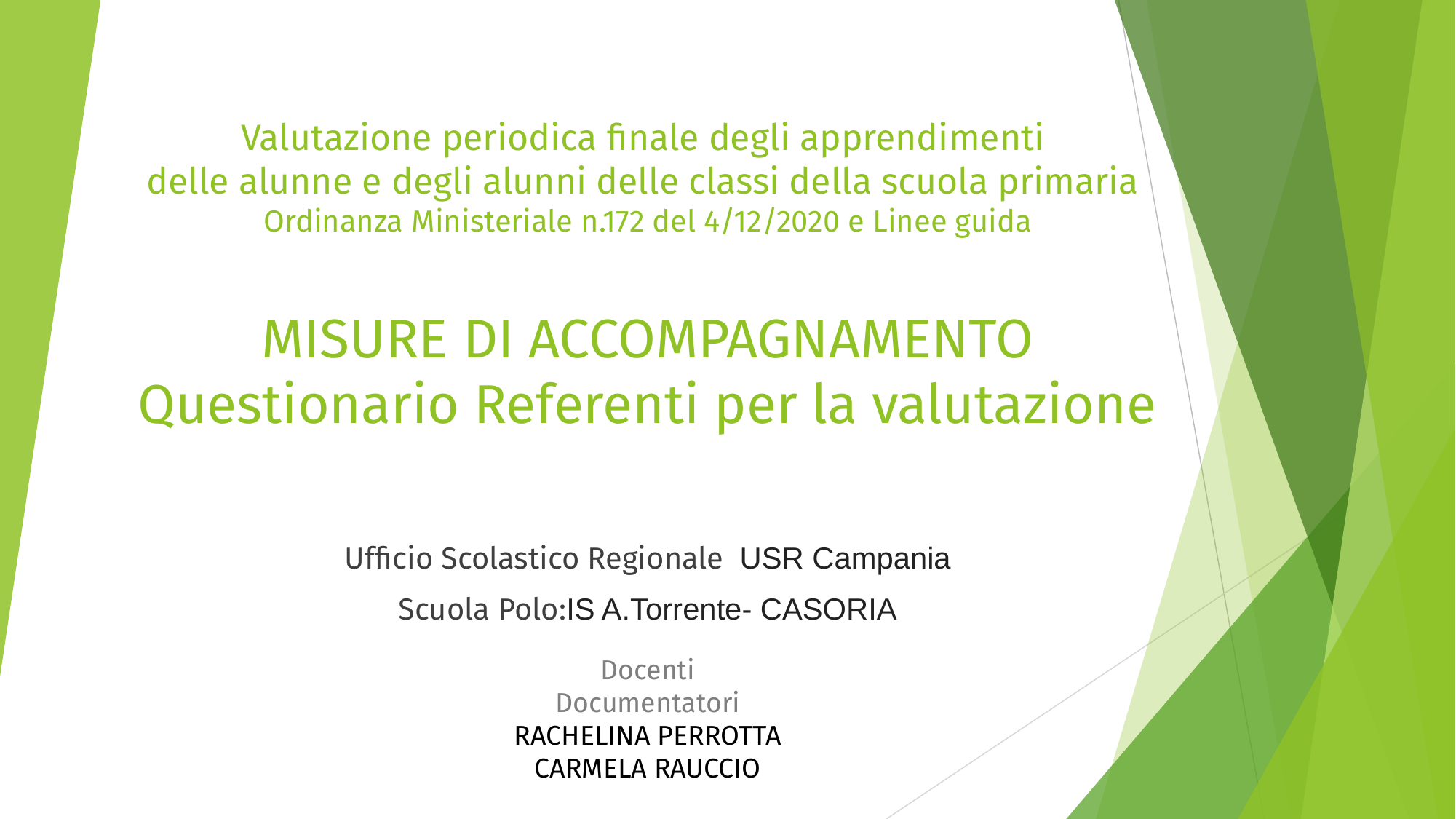

# Valutazione periodica finale degli apprendimenti delle alunne e degli alunni delle classi della scuola primaria Ordinanza Ministeriale n.172 del 4/12/2020 e Linee guida MISURE DI ACCOMPAGNAMENTO Questionario Referenti per la valutazione
Ufficio Scolastico Regionale  USR Campania
Scuola Polo:IS A.Torrente- CASORIA
Docenti Documentatori
RACHELINA PERROTTA
CARMELA RAUCCIO